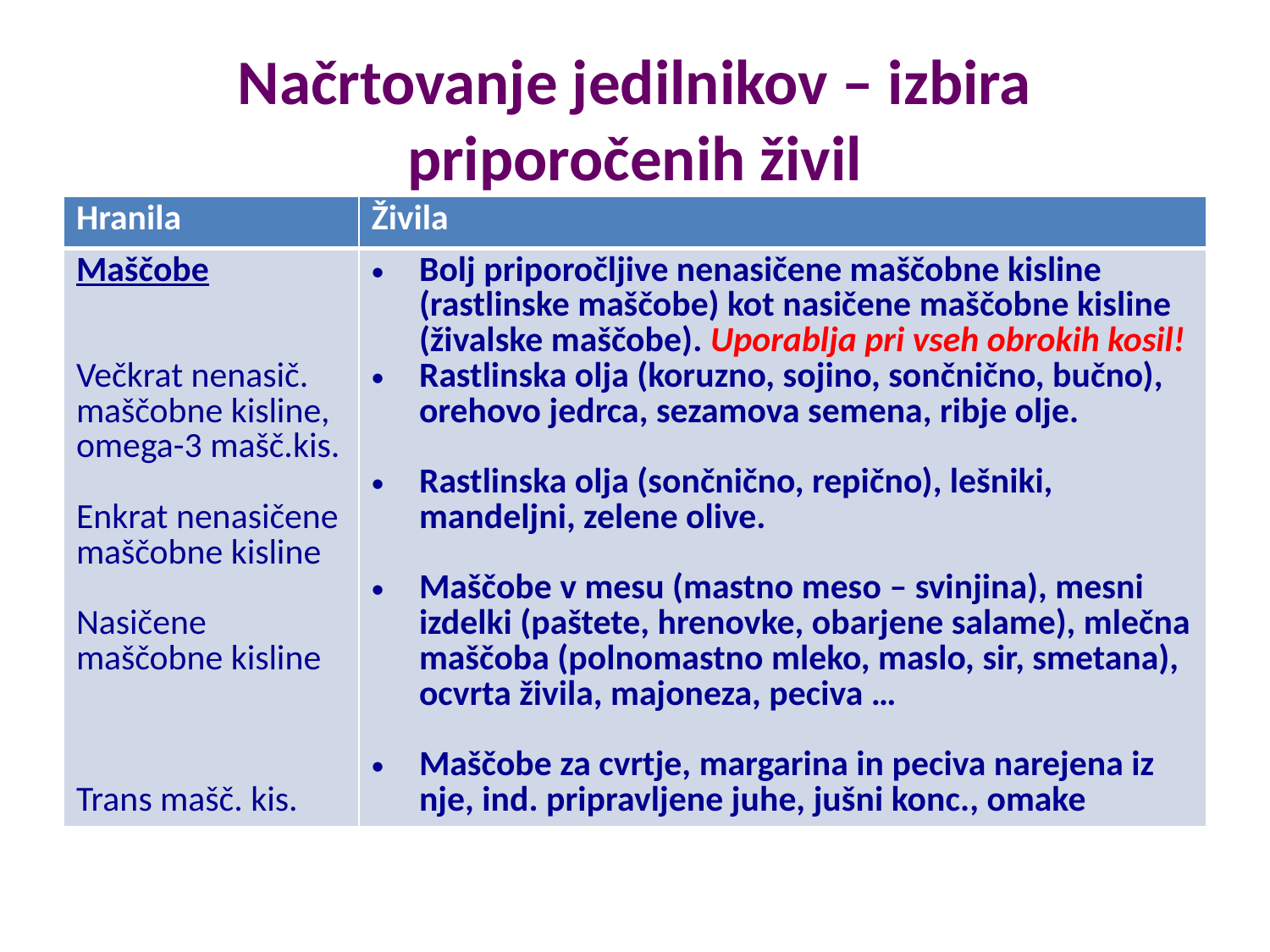

# Načrtovanje jedilnikov – izbira priporočenih živil
| Hranila | Živila |
| --- | --- |
| Maščobe Večkrat nenasič. maščobne kisline, omega-3 mašč.kis. Enkrat nenasičene maščobne kisline Nasičene maščobne kisline Trans mašč. kis. | Bolj priporočljive nenasičene maščobne kisline (rastlinske maščobe) kot nasičene maščobne kisline (živalske maščobe). Uporablja pri vseh obrokih kosil! Rastlinska olja (koruzno, sojino, sončnično, bučno), orehovo jedrca, sezamova semena, ribje olje. Rastlinska olja (sončnično, repično), lešniki, mandeljni, zelene olive. Maščobe v mesu (mastno meso – svinjina), mesni izdelki (paštete, hrenovke, obarjene salame), mlečna maščoba (polnomastno mleko, maslo, sir, smetana), ocvrta živila, majoneza, peciva … Maščobe za cvrtje, margarina in peciva narejena iz nje, ind. pripravljene juhe, jušni konc., omake |